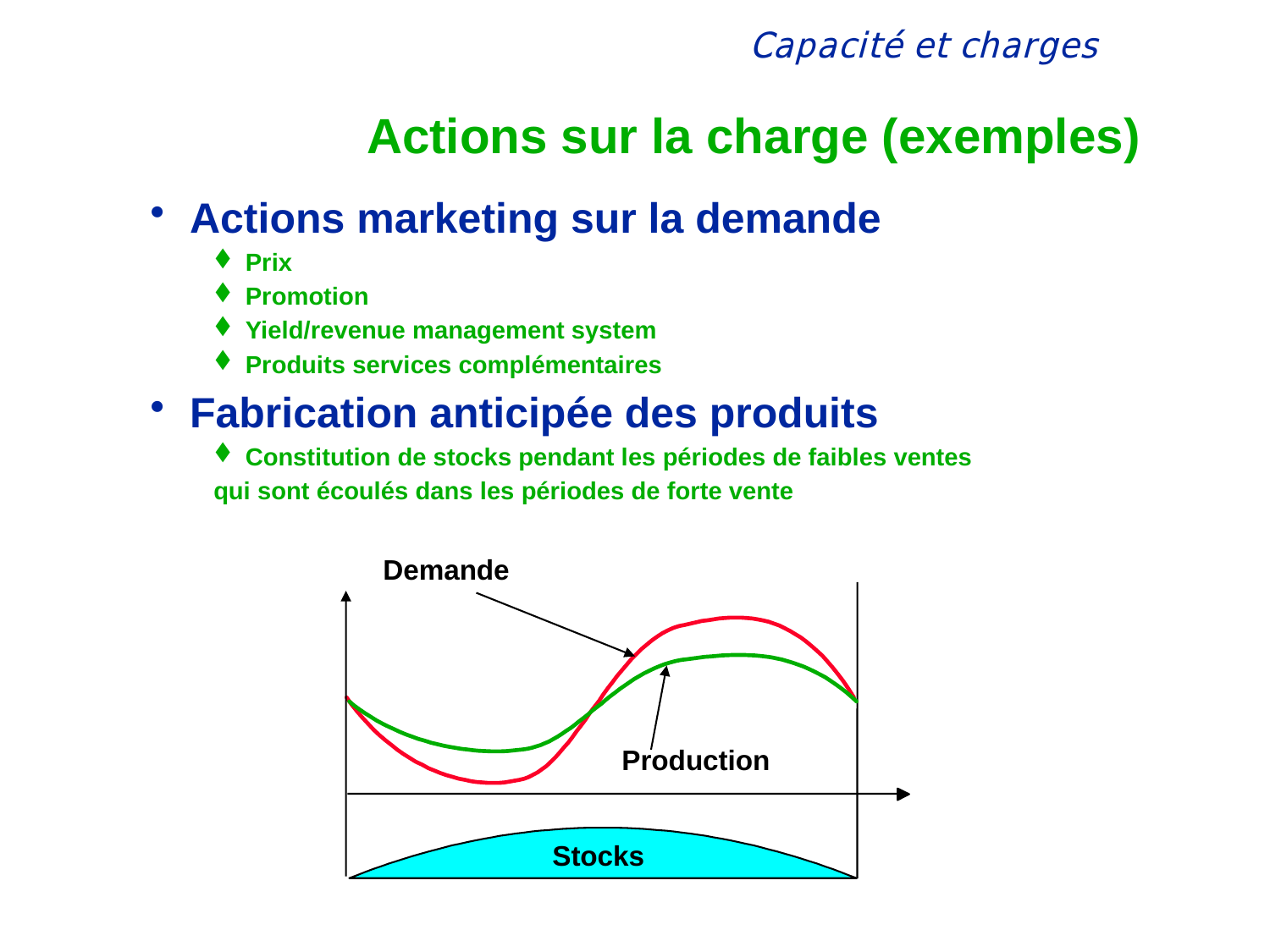

# Actions sur la charge (exemples)
Actions marketing sur la demande
Prix
Promotion
Yield/revenue management system
Produits services complémentaires
Fabrication anticipée des produits
Constitution de stocks pendant les périodes de faibles ventes
qui sont écoulés dans les périodes de forte vente
Demande

Production

Stocks